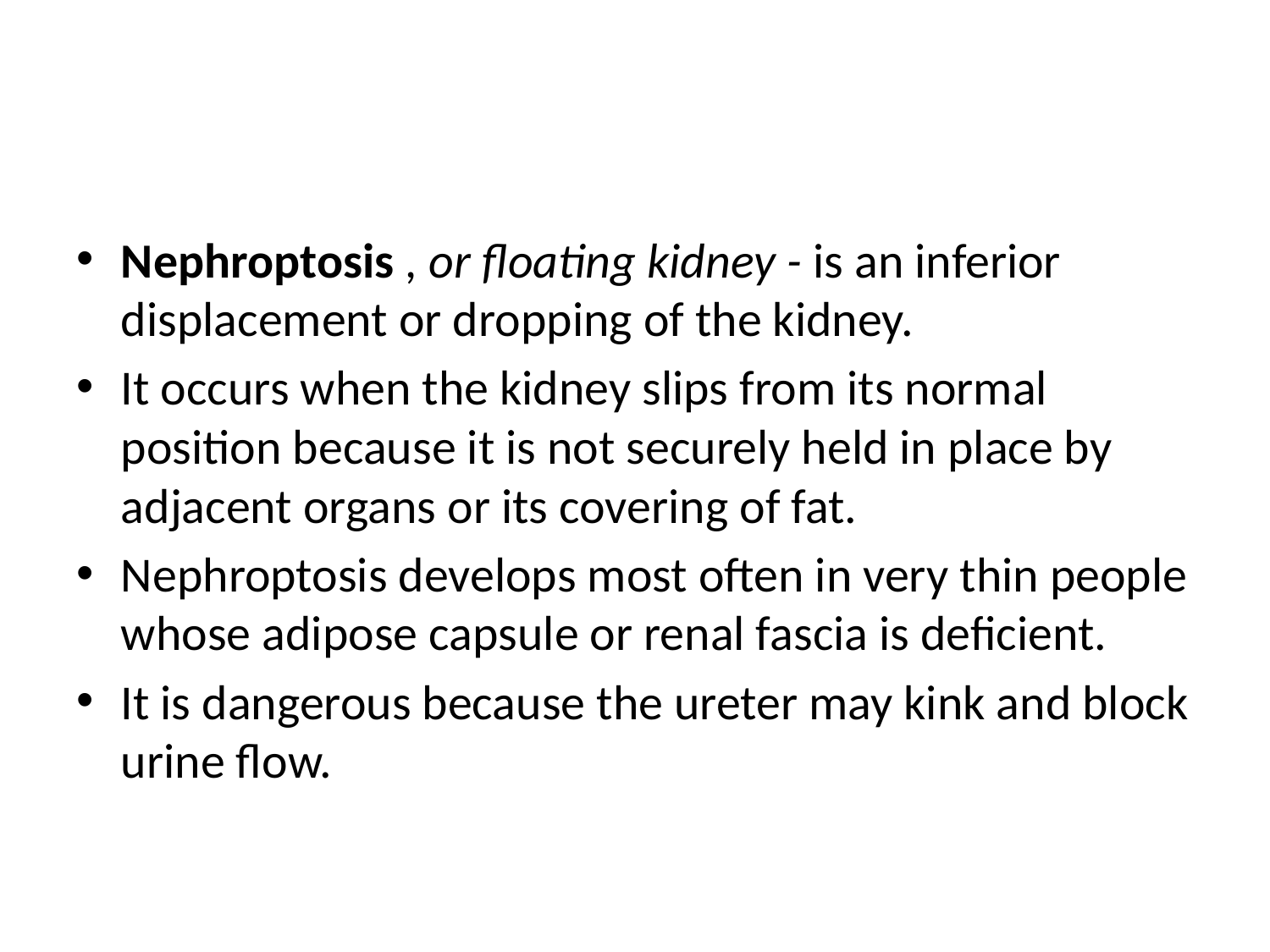

#
Nephroptosis , or floating kidney - is an inferior displacement or dropping of the kidney.
It occurs when the kidney slips from its normal position because it is not securely held in place by adjacent organs or its covering of fat.
Nephroptosis develops most often in very thin people whose adipose capsule or renal fascia is deficient.
It is dangerous because the ureter may kink and block urine flow.